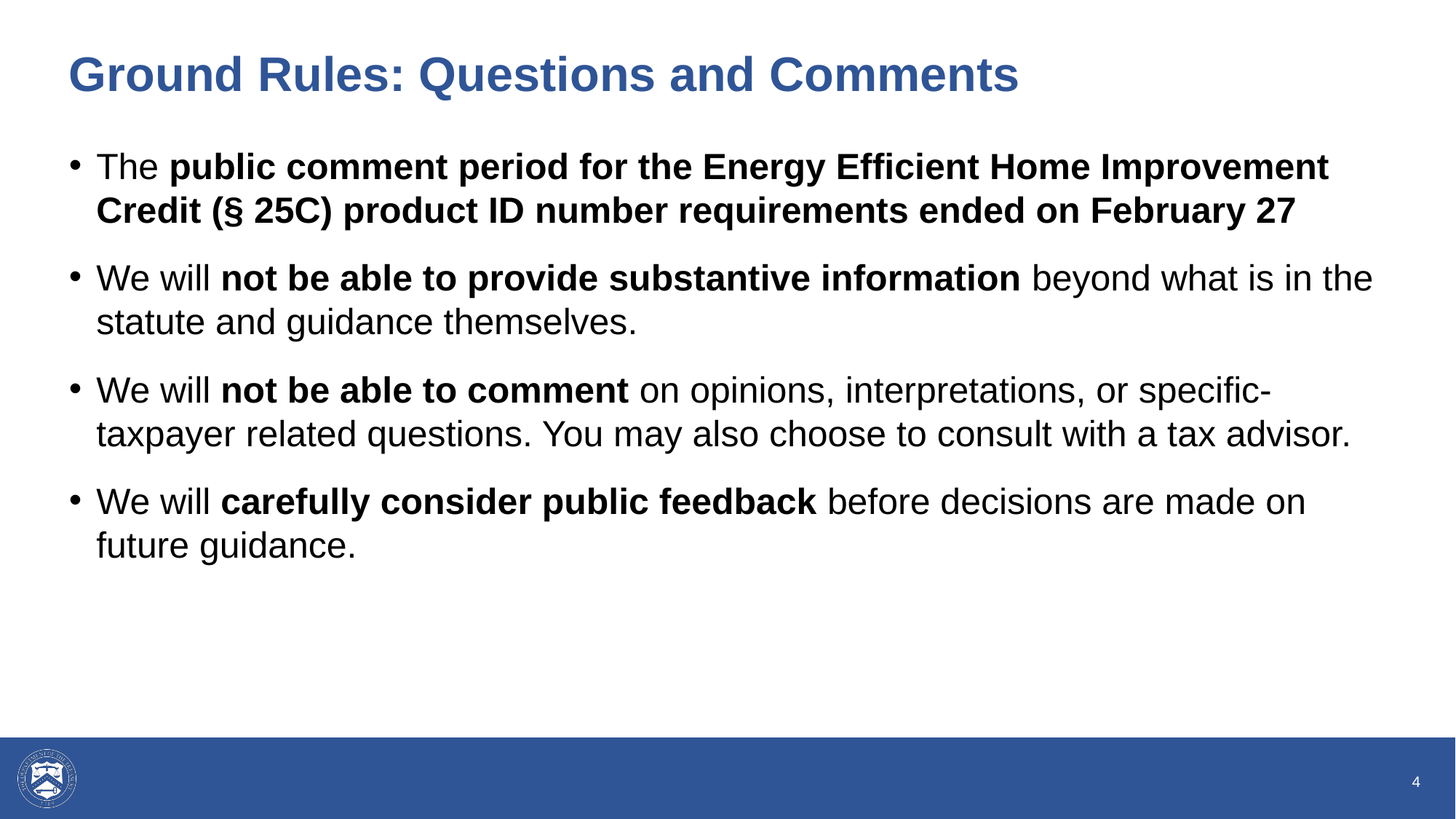

# Ground Rules: Questions and Comments
The public comment period for the Energy Efficient Home Improvement Credit (§ 25C) product ID number requirements ended on February 27
We will not be able to provide substantive information beyond what is in the statute and guidance themselves.
We will not be able to comment on opinions, interpretations, or specific-taxpayer related questions. You may also choose to consult with a tax advisor.
We will carefully consider public feedback before decisions are made on future guidance.